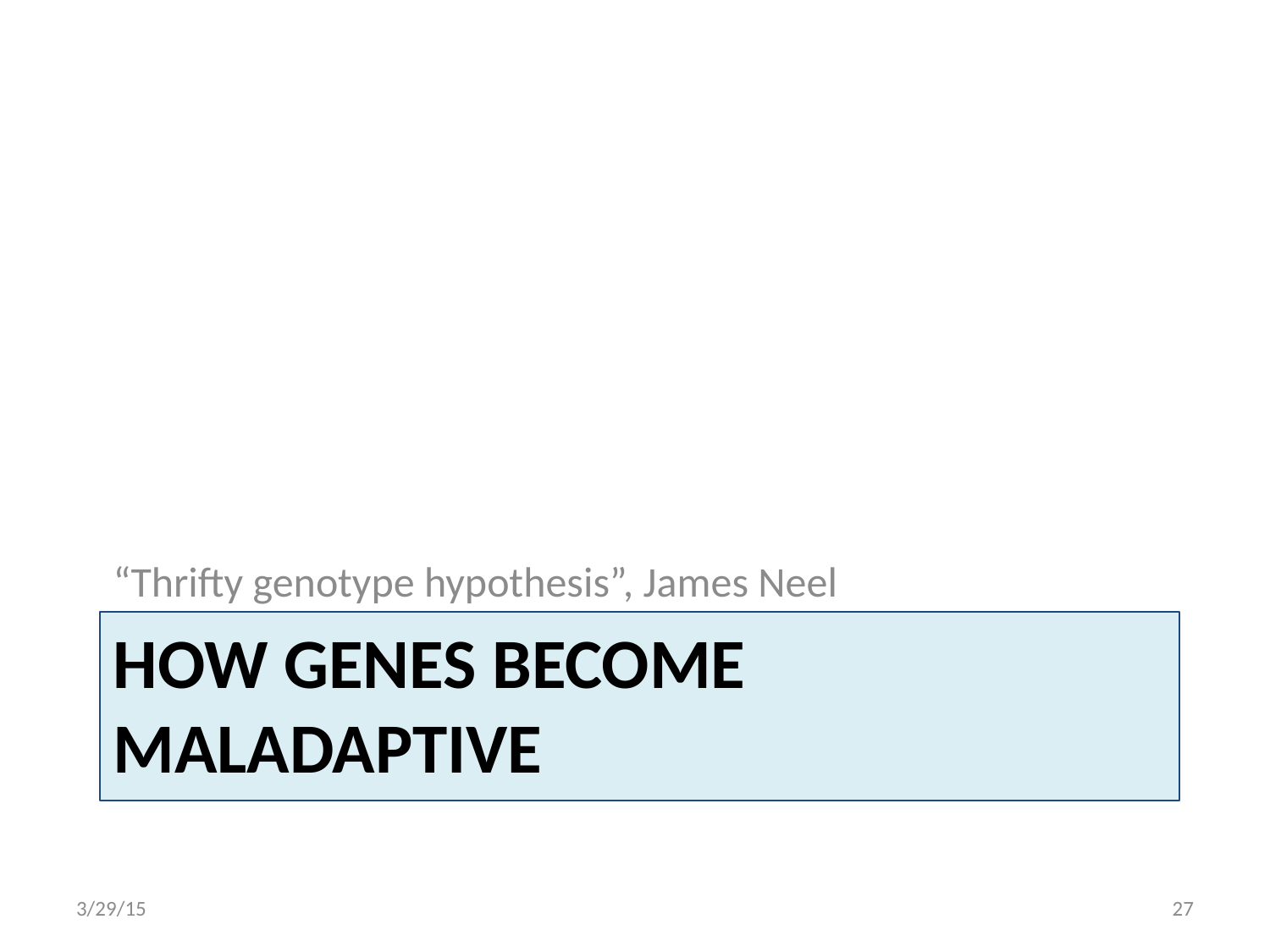

“Thrifty genotype hypothesis”, James Neel
# How genes become maladaptive
3/29/15
27